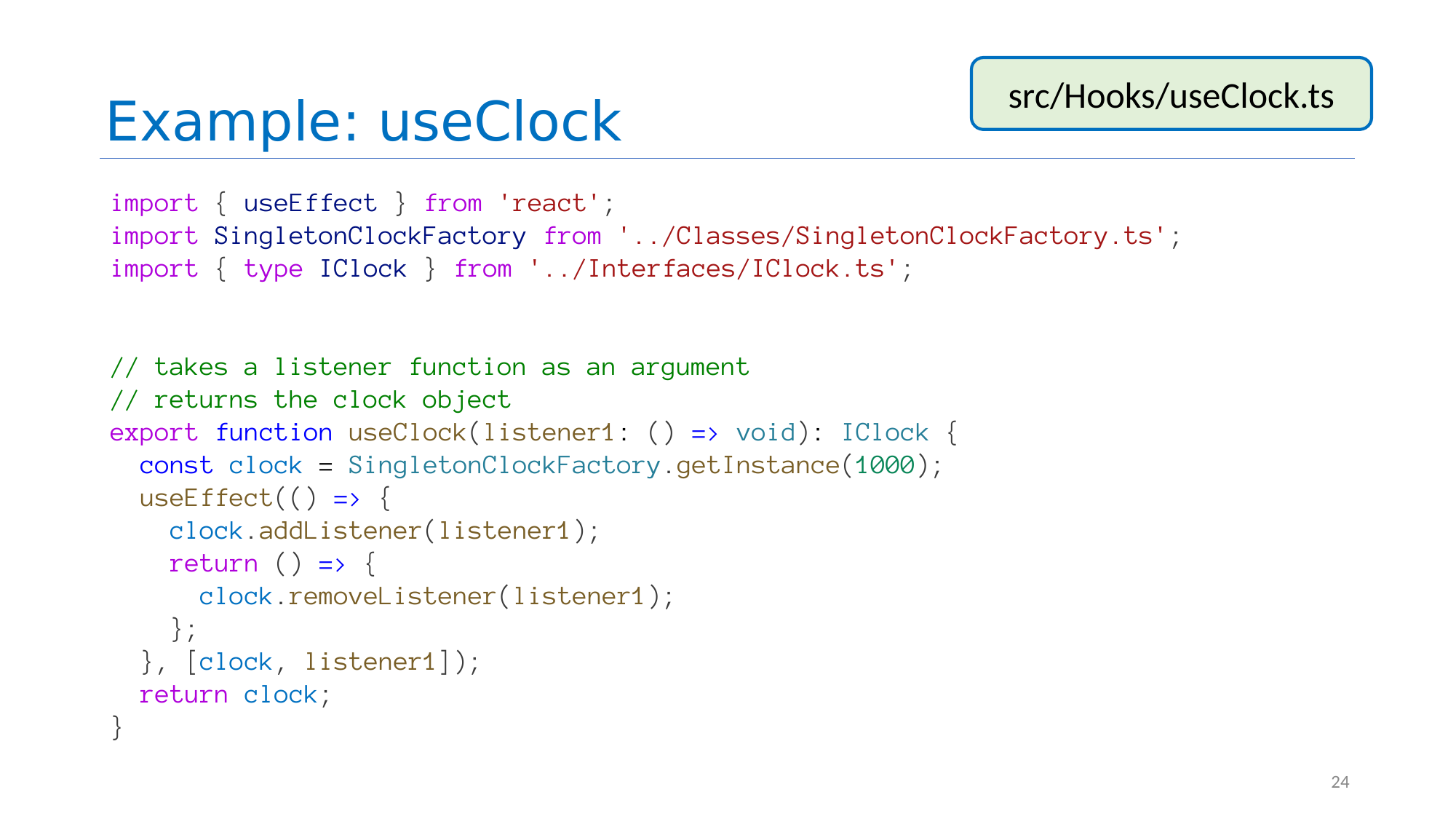

# Example: useClock
src/Hooks/useClock.ts
import { useEffect } from 'react';
import SingletonClockFactory from '../Classes/SingletonClockFactory.ts';
import { type IClock } from '../Interfaces/IClock.ts';

// takes a listener function as an argument
// returns the clock object
export function useClock(listener1: () => void): IClock {
  const clock = SingletonClockFactory.getInstance(1000);
  useEffect(() => {
    clock.addListener(listener1);
    return () => {
      clock.removeListener(listener1);
    };
  }, [clock, listener1]);
  return clock;
}
24